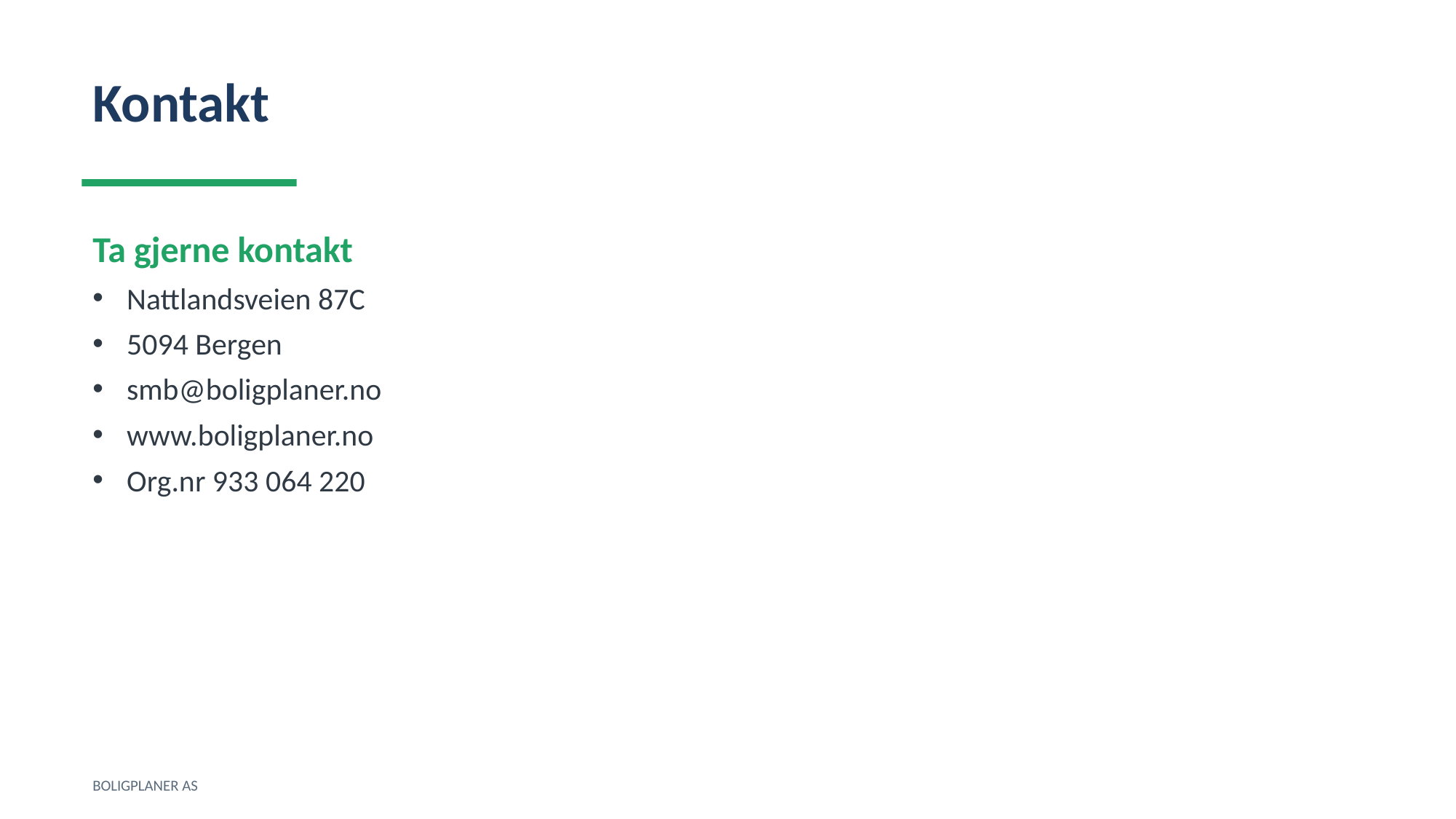

Kontakt

Ta gjerne kontakt
Nattlandsveien 87C
5094 Bergen
smb@boligplaner.no
www.boligplaner.no
Org.nr 933 064 220
BOLIGPLANER AS